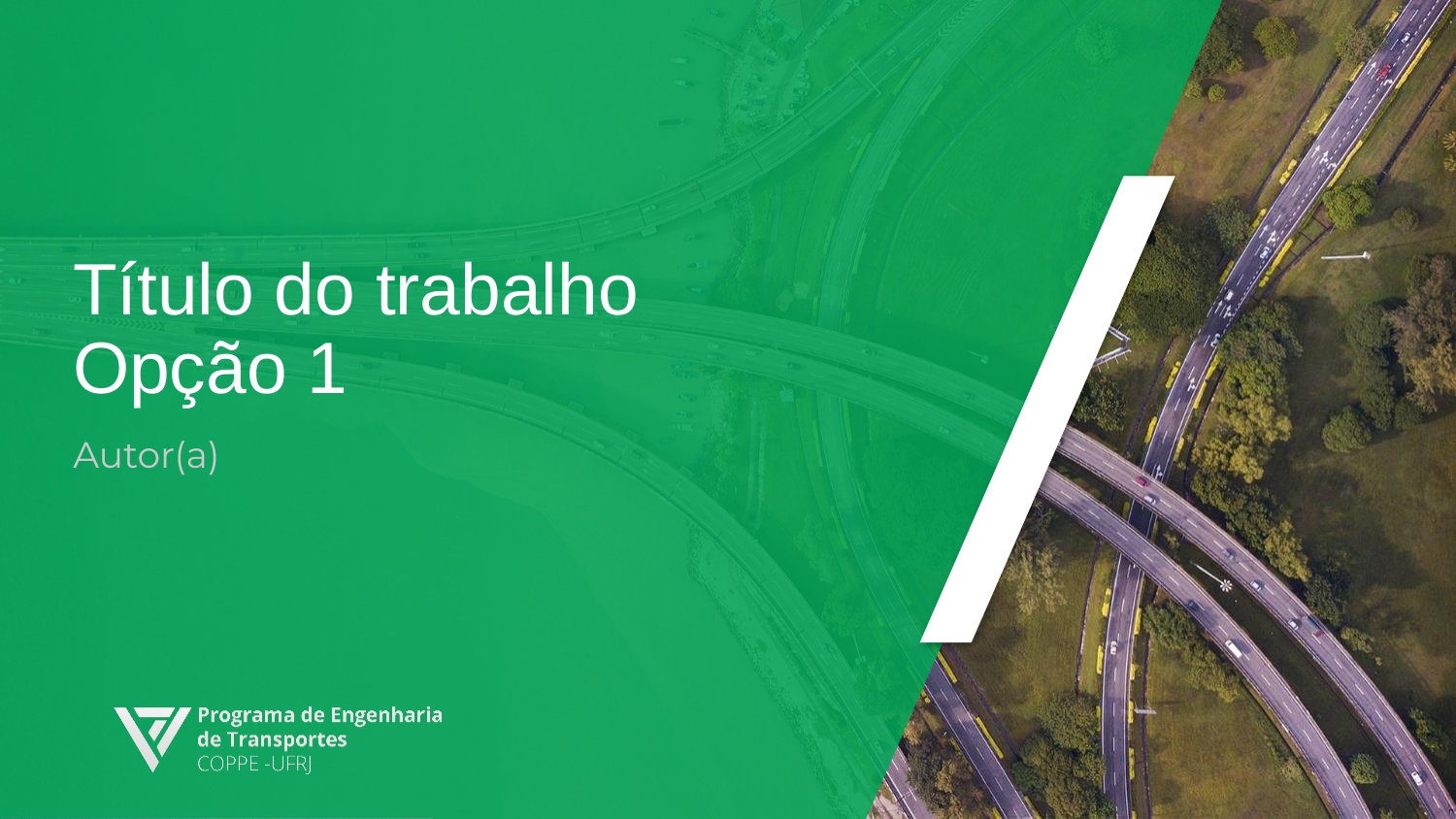

# Título do trabalho Opção 1
Autor(a)